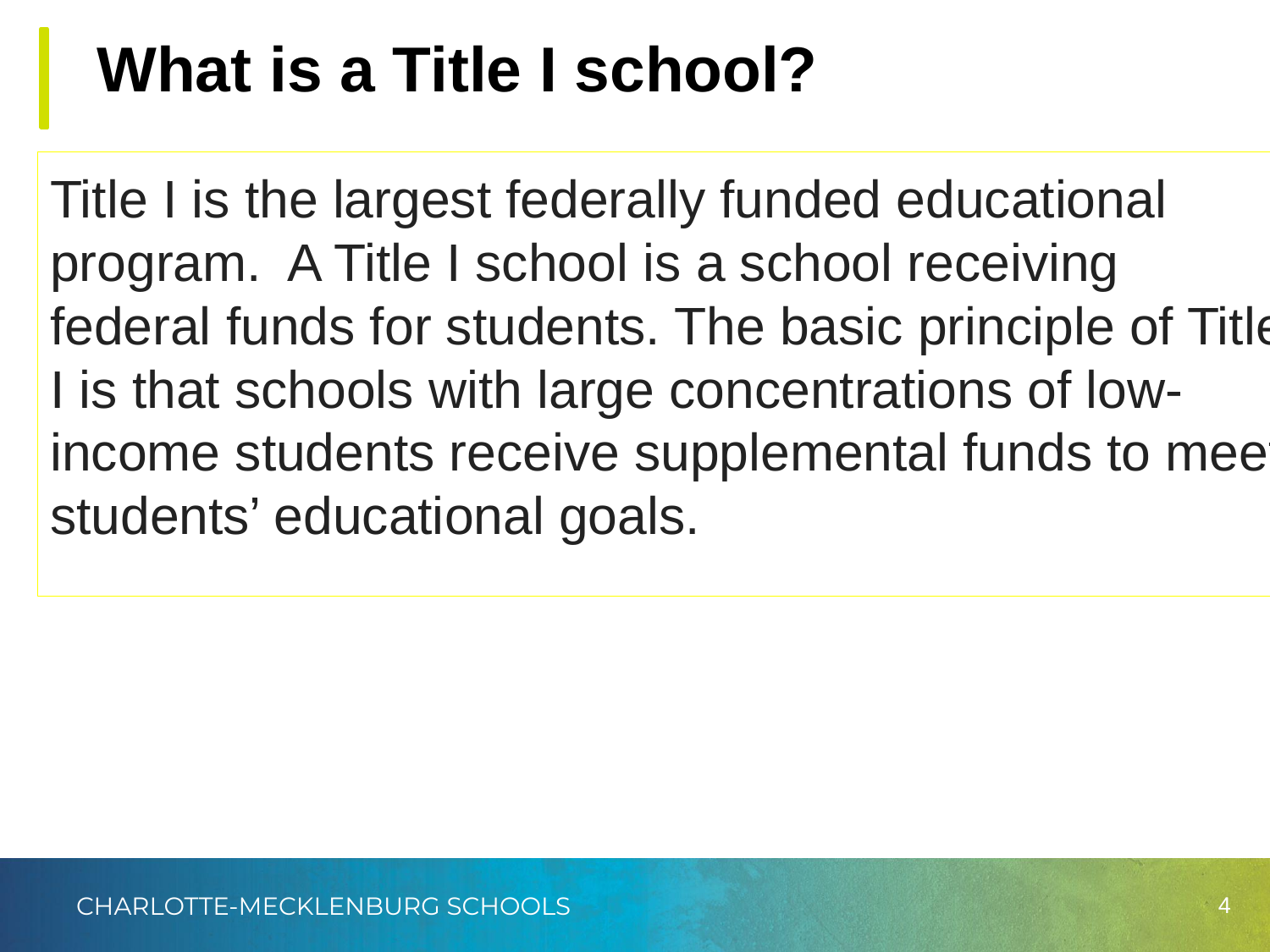

# What is a Title I school?
Title I is the largest federally funded educational program.  A Title I school is a school receiving federal funds for students. The basic principle of Title I is that schools with large concentrations of low-income students receive supplemental funds to meet students’ educational goals.

4